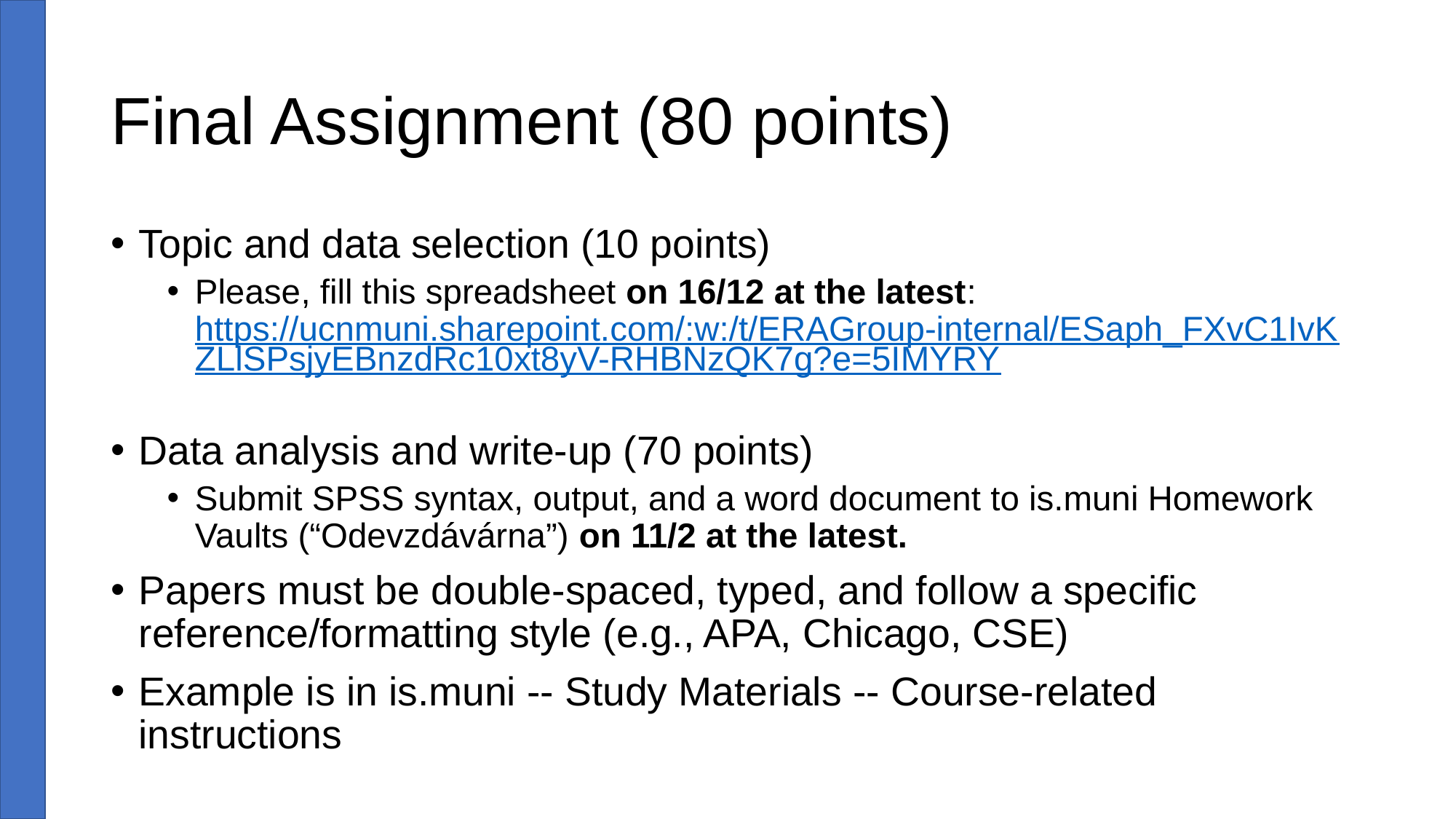

# Final Assignment (80 points)
Topic and data selection (10 points)
Please, fill this spreadsheet on 16/12 at the latest: https://ucnmuni.sharepoint.com/:w:/t/ERAGroup-internal/ESaph_FXvC1IvKZLlSPsjyEBnzdRc10xt8yV-RHBNzQK7g?e=5IMYRY
Data analysis and write-up (70 points)
Submit SPSS syntax, output, and a word document to is.muni Homework Vaults (“Odevzdávárna”) on 11/2 at the latest.
Papers must be double-spaced, typed, and follow a specific reference/formatting style (e.g., APA, Chicago, CSE)
Example is in is.muni -- Study Materials -- Course-related instructions